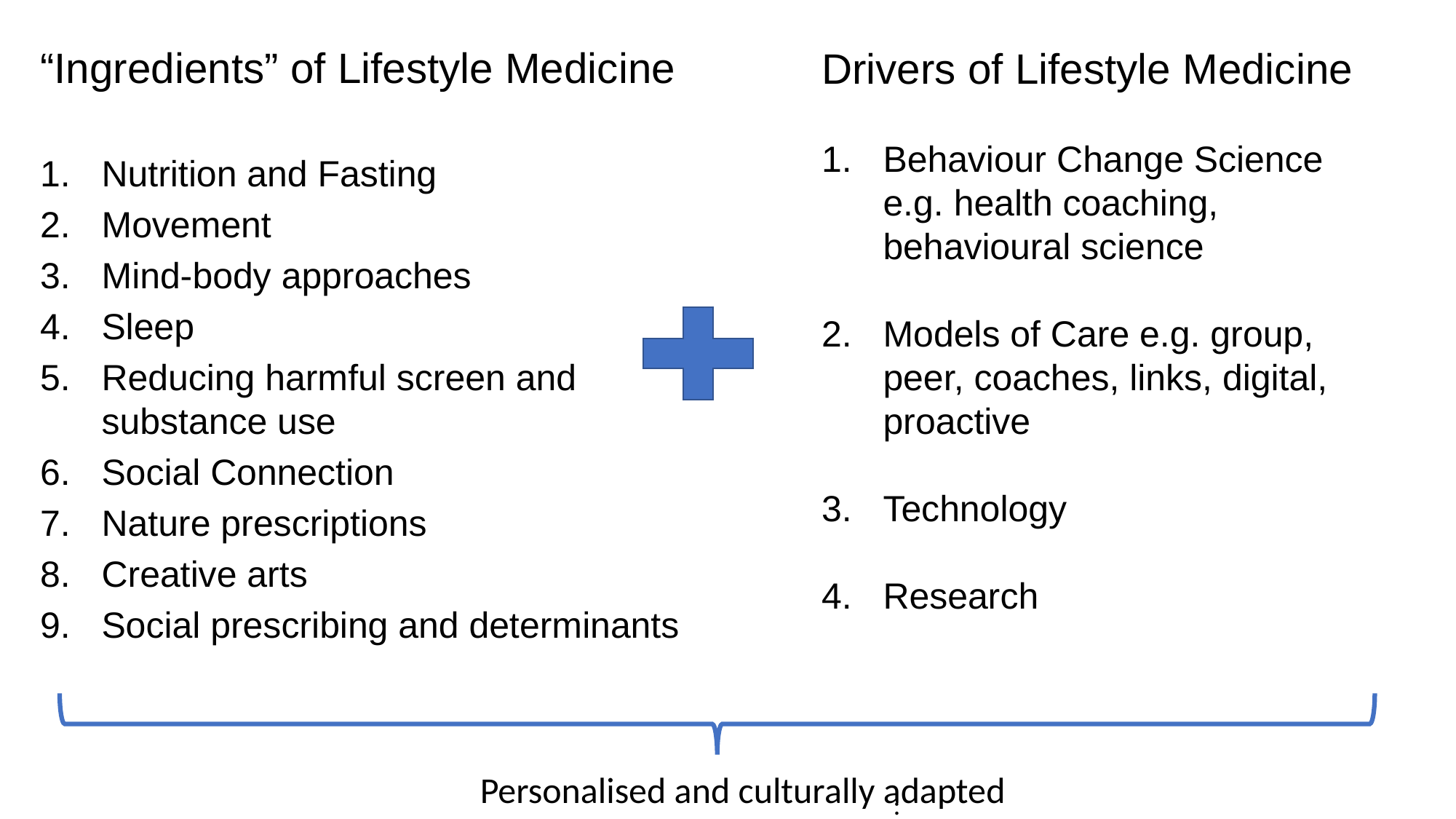

“Ingredients” of Lifestyle Medicine

Nutrition and Fasting
Movement
Mind-body approaches
Sleep
Reducing harmful screen and substance use
Social Connection
Nature prescriptions
Creative arts
Social prescribing and determinants

Drivers of Lifestyle Medicine

Behaviour Change Science e.g. health coaching, behavioural science

Models of Care e.g. group, peer, coaches, links, digital, proactive

Technology

Research

Personalised and culturally adapted
: